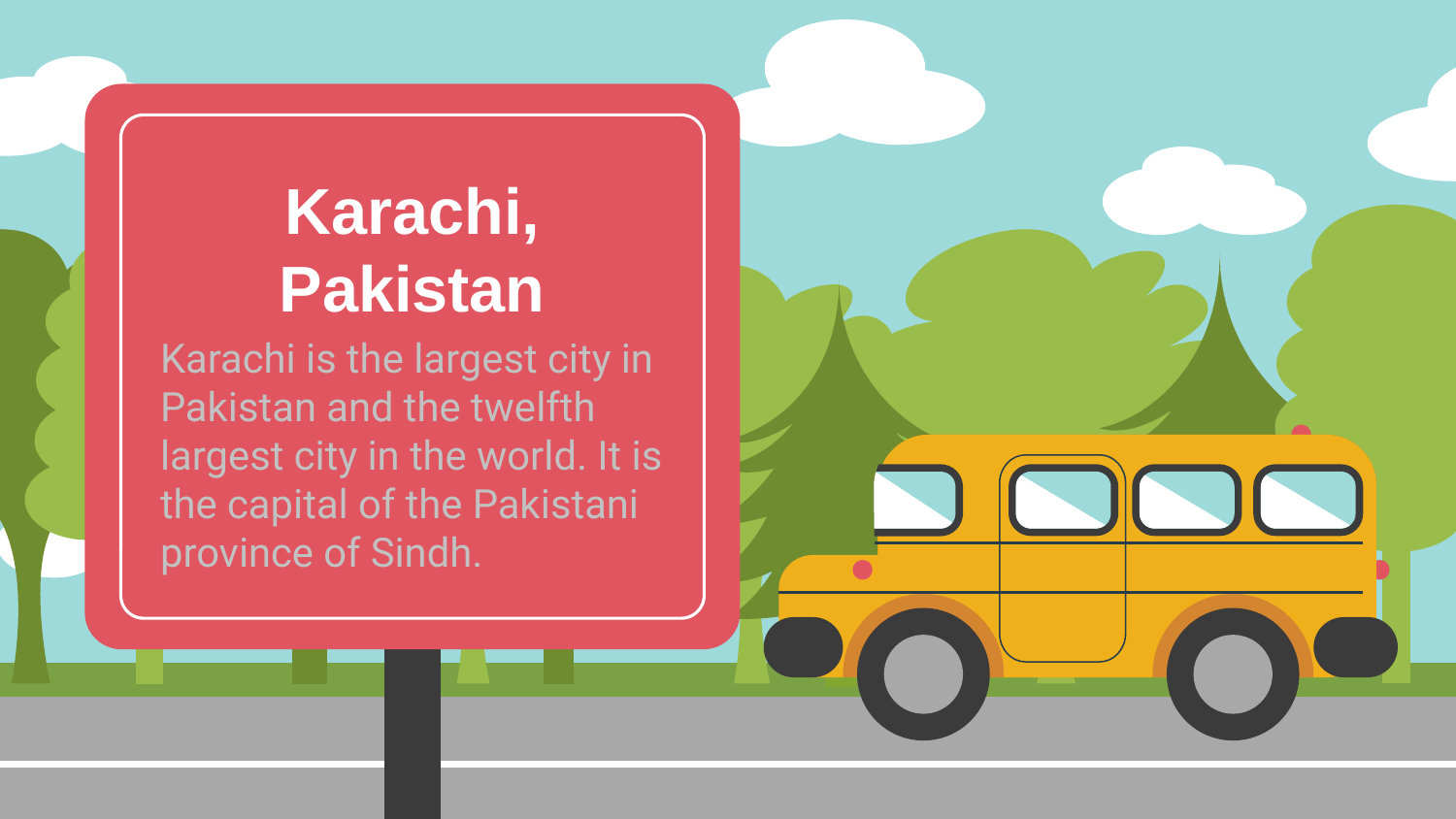

Karachi, Pakistan
Karachi is the largest city in Pakistan and the twelfth largest city in the world. It is the capital of the Pakistani province of Sindh.